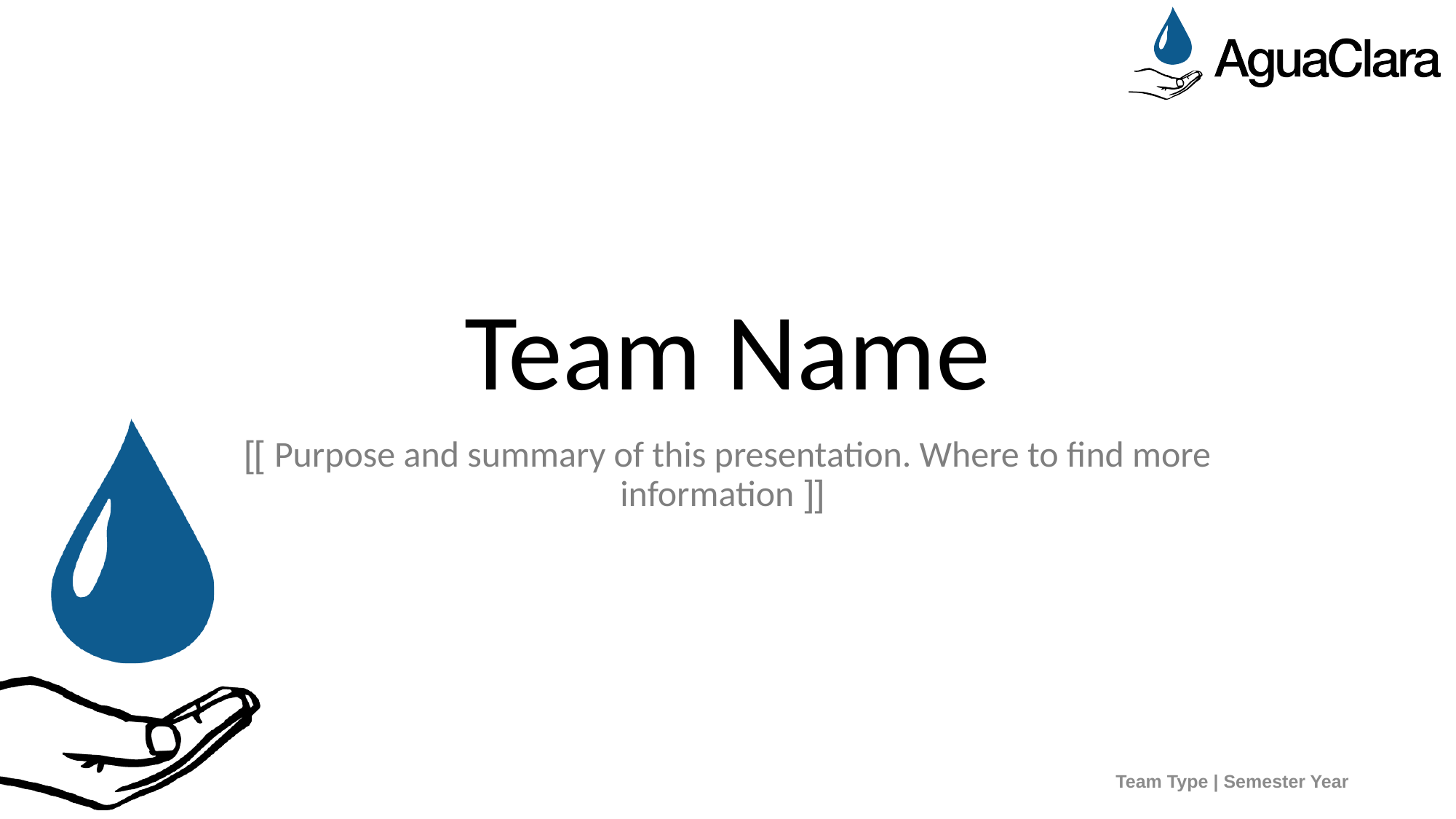

# Team Name
[[ Purpose and summary of this presentation. Where to find more information ]]
Team Type | Semester Year